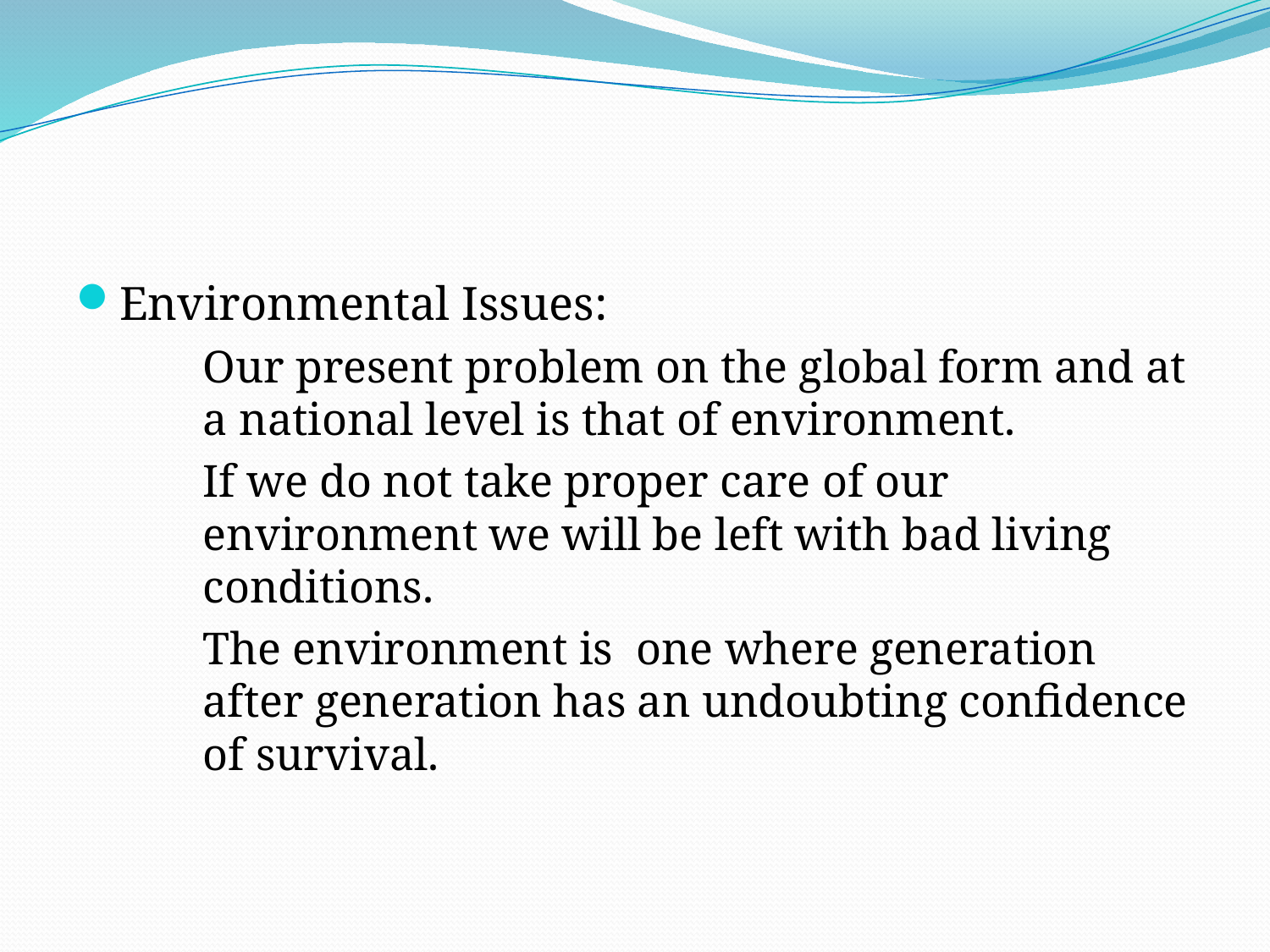

#
Environmental Issues:
	Our present problem on the global form and at a national level is that of environment.
	If we do not take proper care of our environment we will be left with bad living conditions.
	The environment is  one where generation after generation has an undoubting confidence of survival.